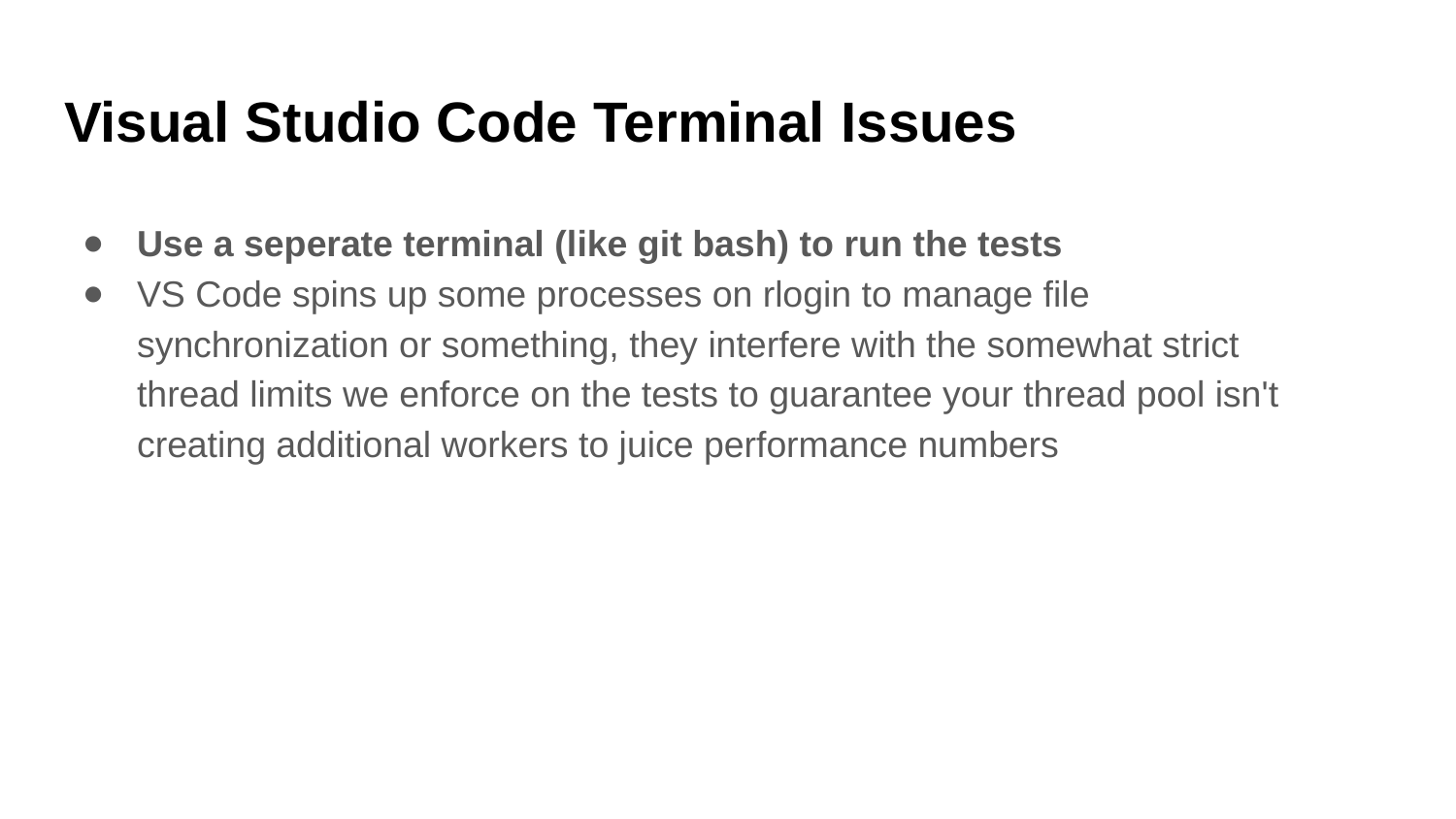

Visual Studio Code Terminal Issues
Use a seperate terminal (like git bash) to run the tests
VS Code spins up some processes on rlogin to manage file synchronization or something, they interfere with the somewhat strict thread limits we enforce on the tests to guarantee your thread pool isn't creating additional workers to juice performance numbers